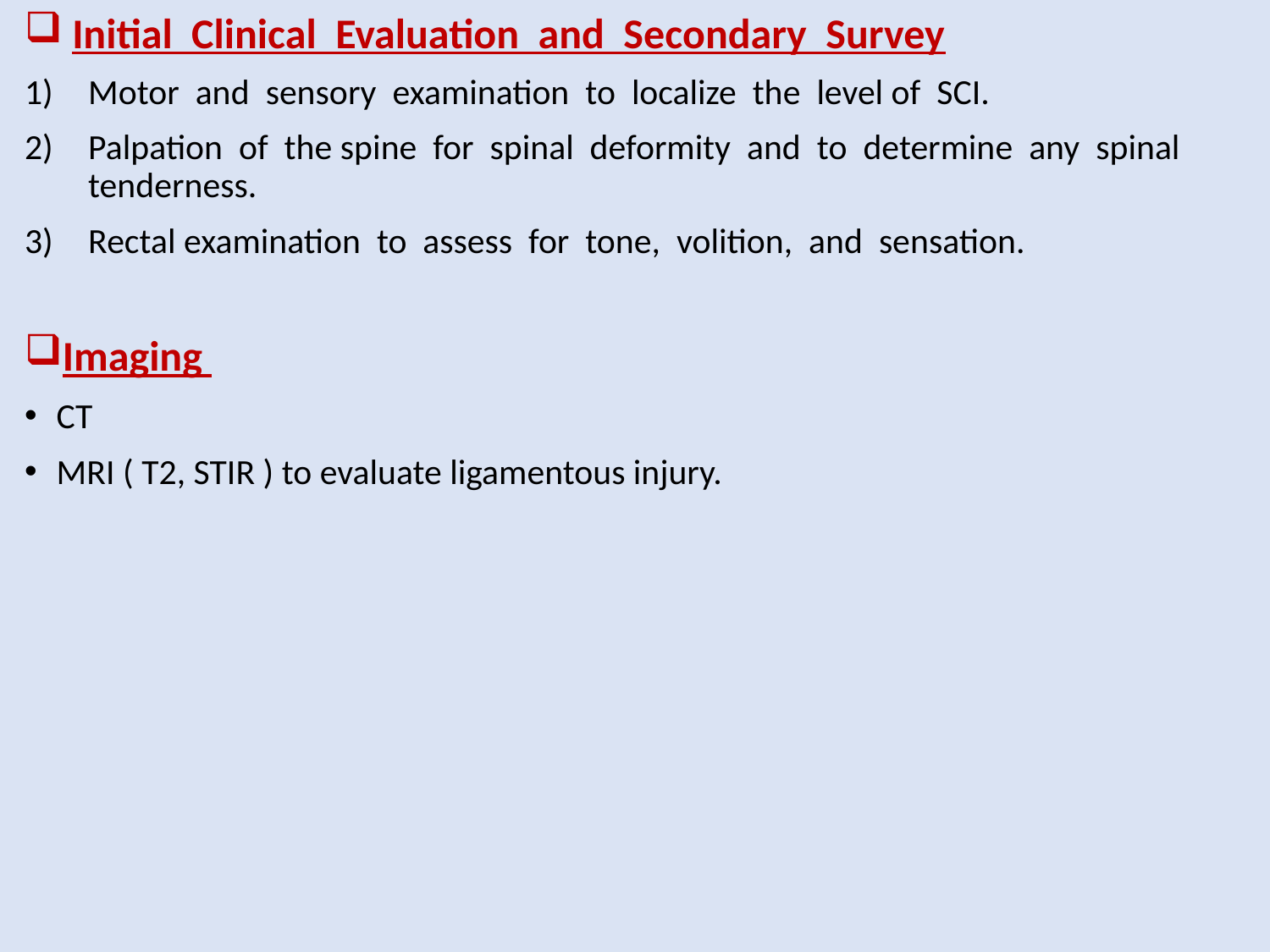

# Initial  Clinical  Evaluation  and  Secondary  Survey
Motor  and  sensory  examination  to  localize  the  level of  SCI.
Palpation  of  the spine  for  spinal  deformity  and  to  determine  any  spinal  tenderness.
Rectal examination  to  assess  for  tone,  volition,  and  sensation.

Imaging
CT
MRI ( T2, STIR ) to evaluate ligamentous injury.